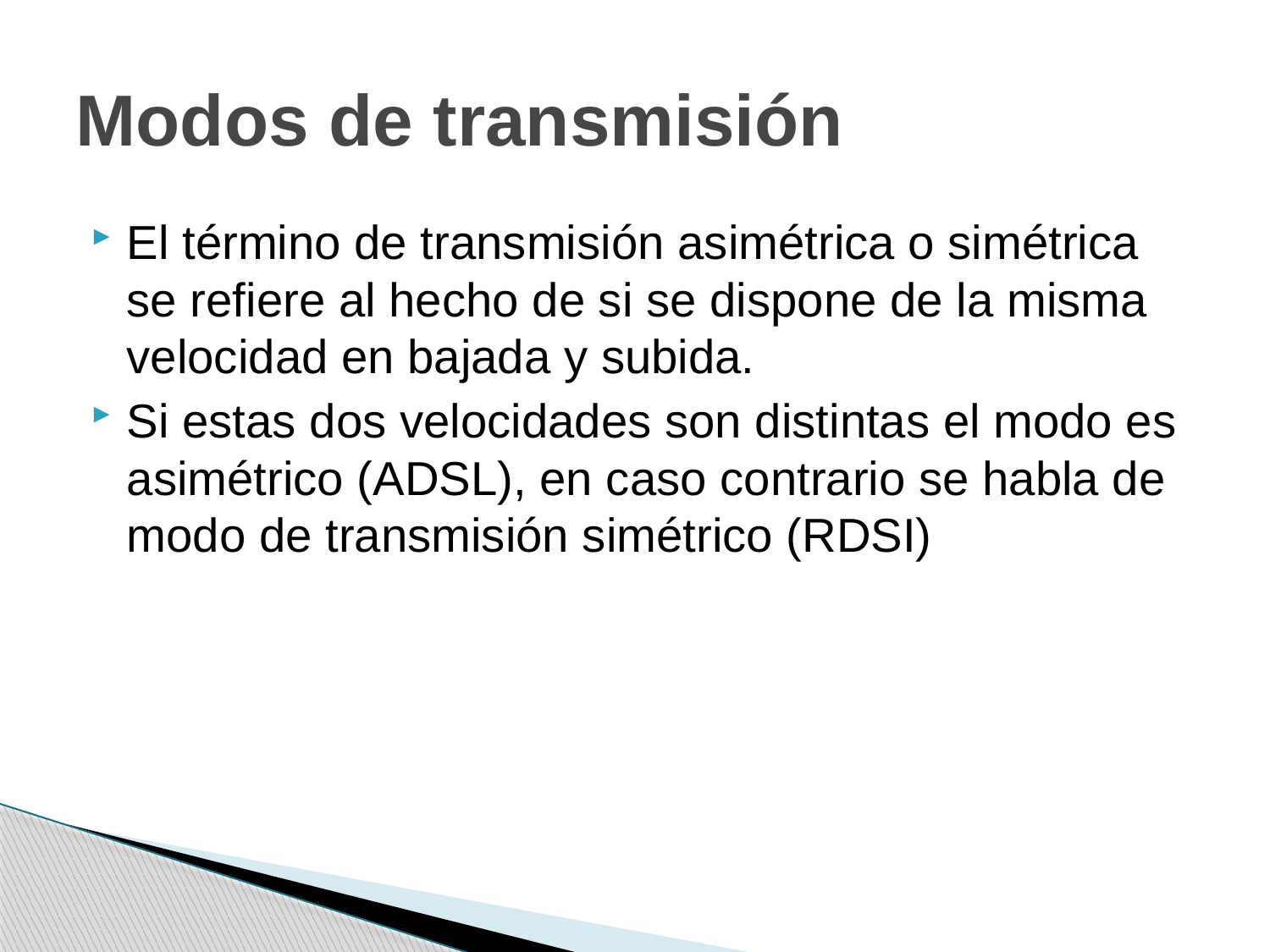

# Modos de transmisión
El término de transmisión asimétrica o simétrica se refiere al hecho de si se dispone de la misma velocidad en bajada y subida.
Si estas dos velocidades son distintas el modo es asimétrico (ADSL), en caso contrario se habla de modo de transmisión simétrico (RDSI)